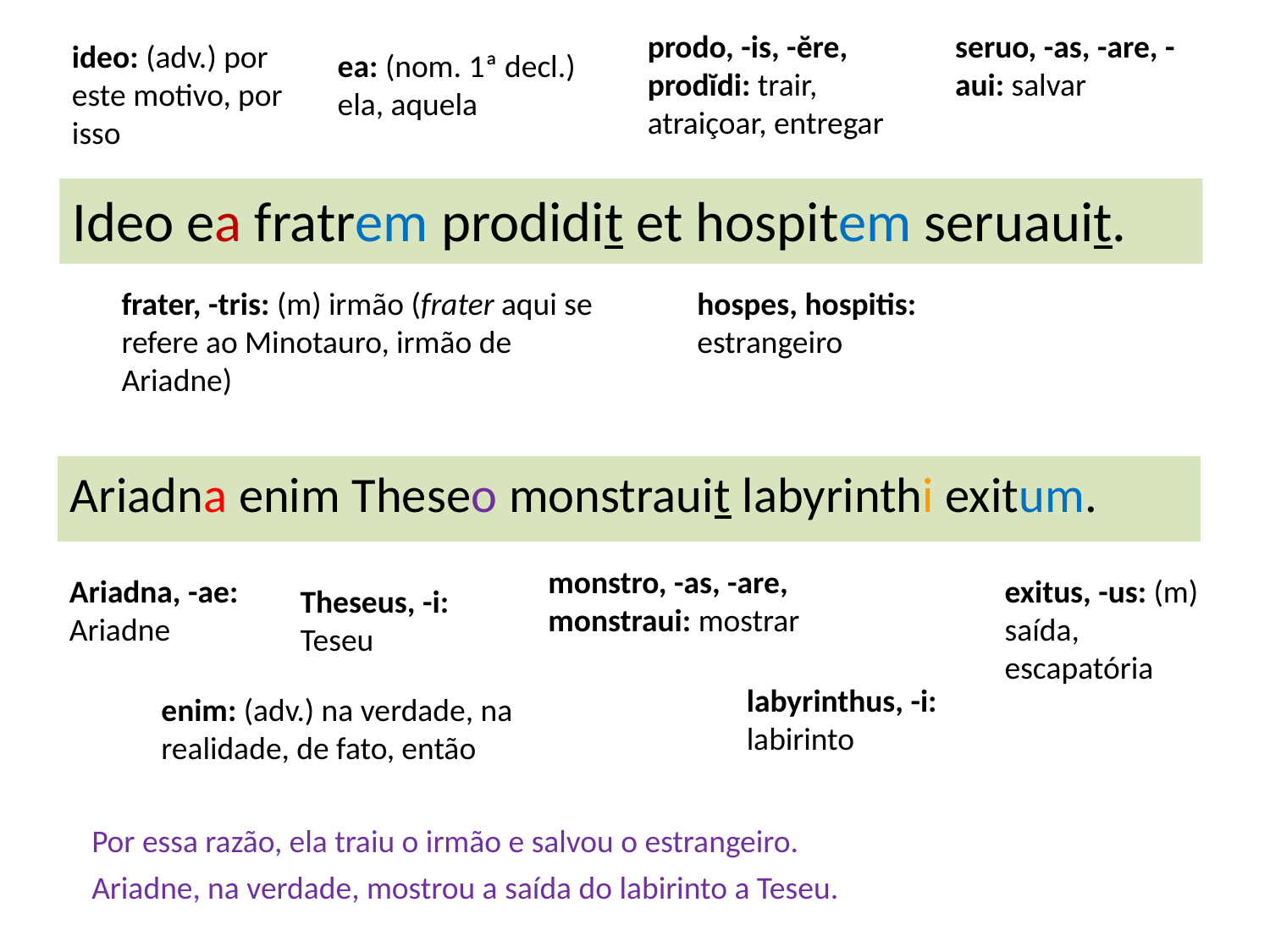

prodo, -is, -ĕre, prodĭdi: trair, atraiçoar, entregar
seruo, -as, -are, -aui: salvar
ideo: (adv.) por este motivo, por isso
ea: (nom. 1ª decl.) ela, aquela
Ideo ea fratrem prodidit et hospitem seruauit.
frater, -tris: (m) irmão (frater aqui se refere ao Minotauro, irmão de Ariadne)
hospes, hospitis: estrangeiro
Ariadna enim Theseo monstrauit labyrinthi exitum.
monstro, -as, -are, monstraui: mostrar
Ariadna, -ae: Ariadne
exitus, -us: (m) saída, escapatória
Theseus, -i: Teseu
labyrinthus, -i: labirinto
enim: (adv.) na verdade, na realidade, de fato, então
Por essa razão, ela traiu o irmão e salvou o estrangeiro.
Ariadne, na verdade, mostrou a saída do labirinto a Teseu.